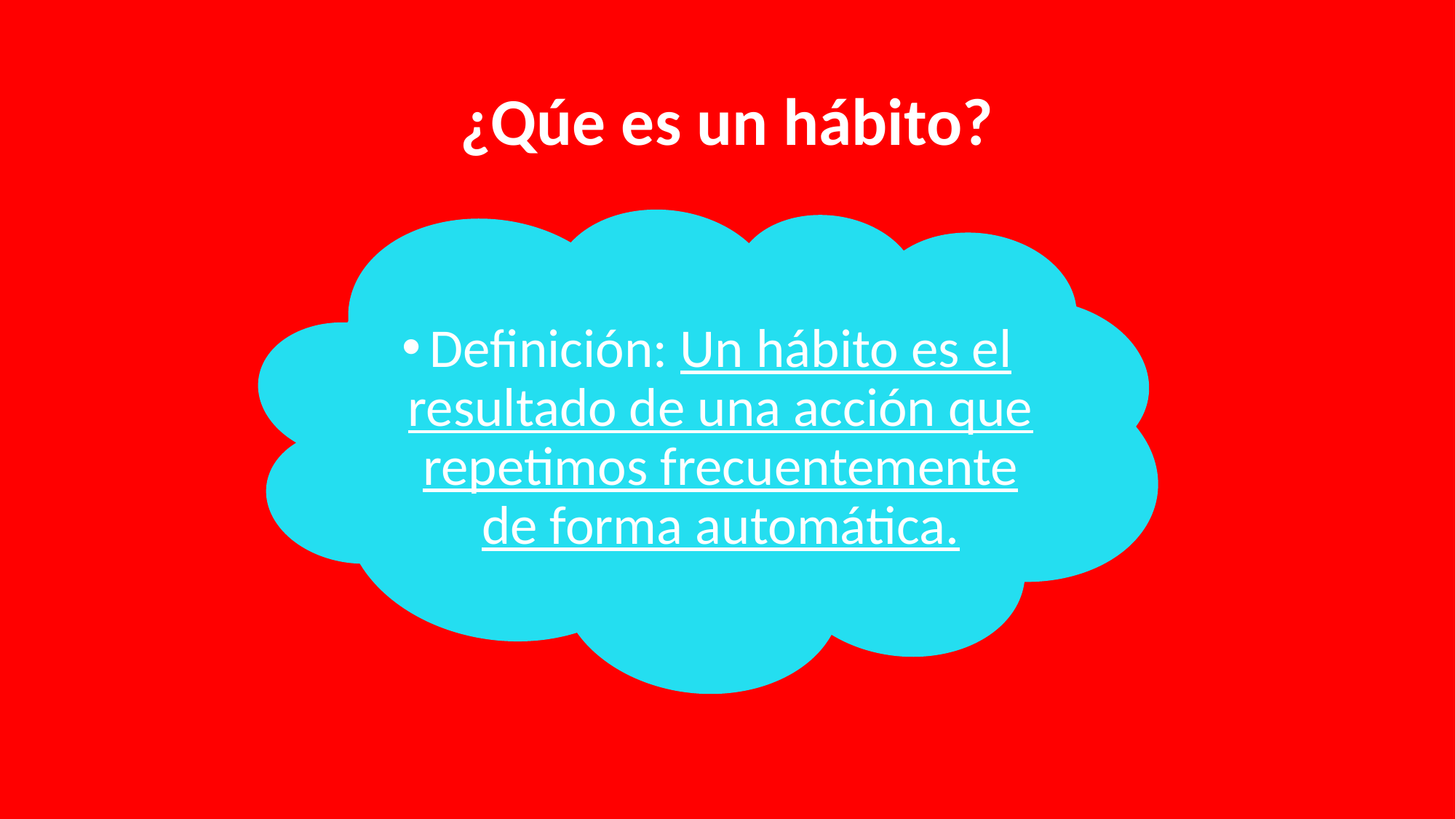

¿Qúe es un hábito?

Definición: Un hábito es el resultado de una acción que repetimos frecuentemente de forma automática.